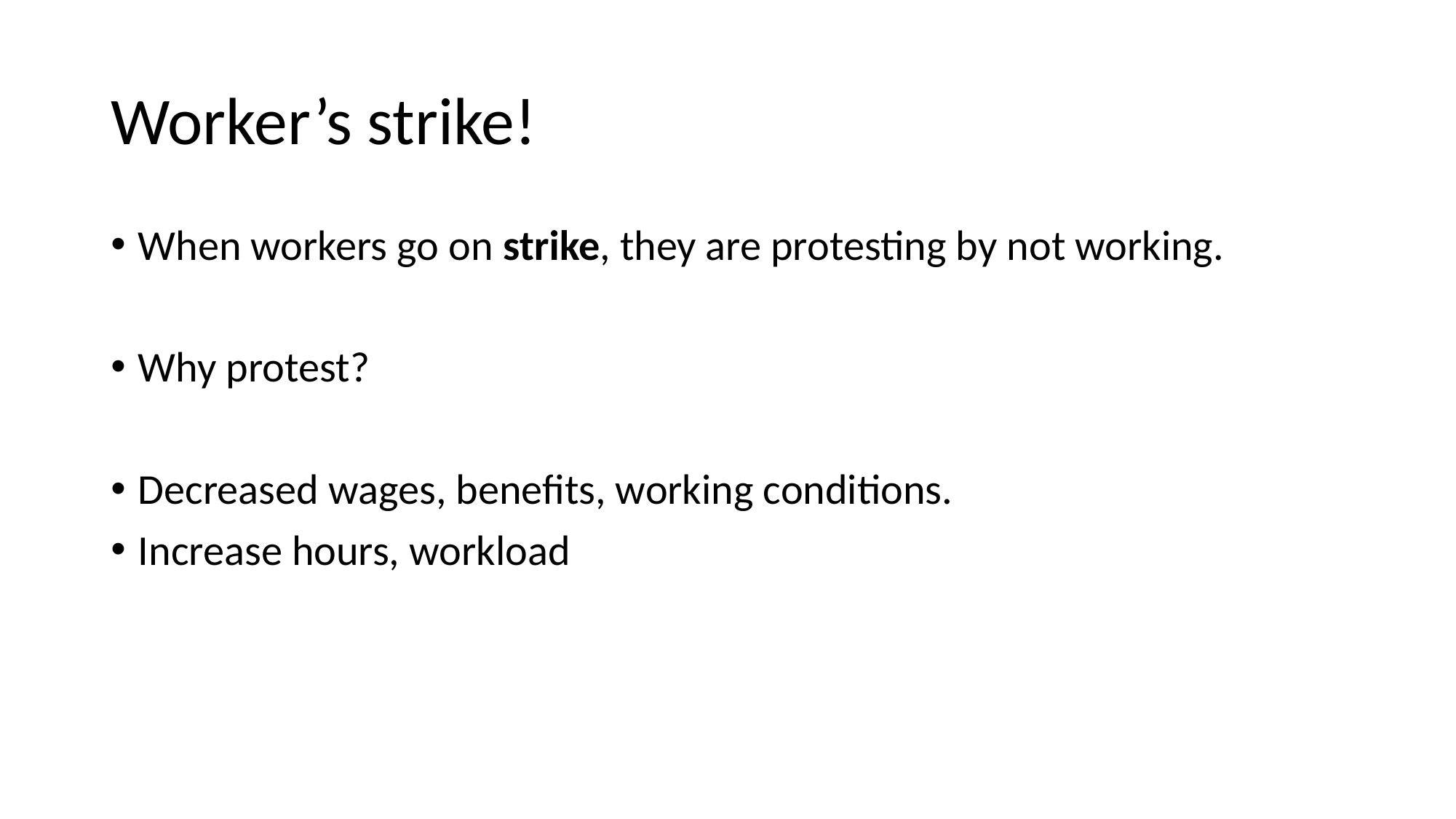

# Worker’s strike!
When workers go on strike, they are protesting by not working.

Why protest?

Decreased wages, benefits, working conditions.
Increase hours, workload